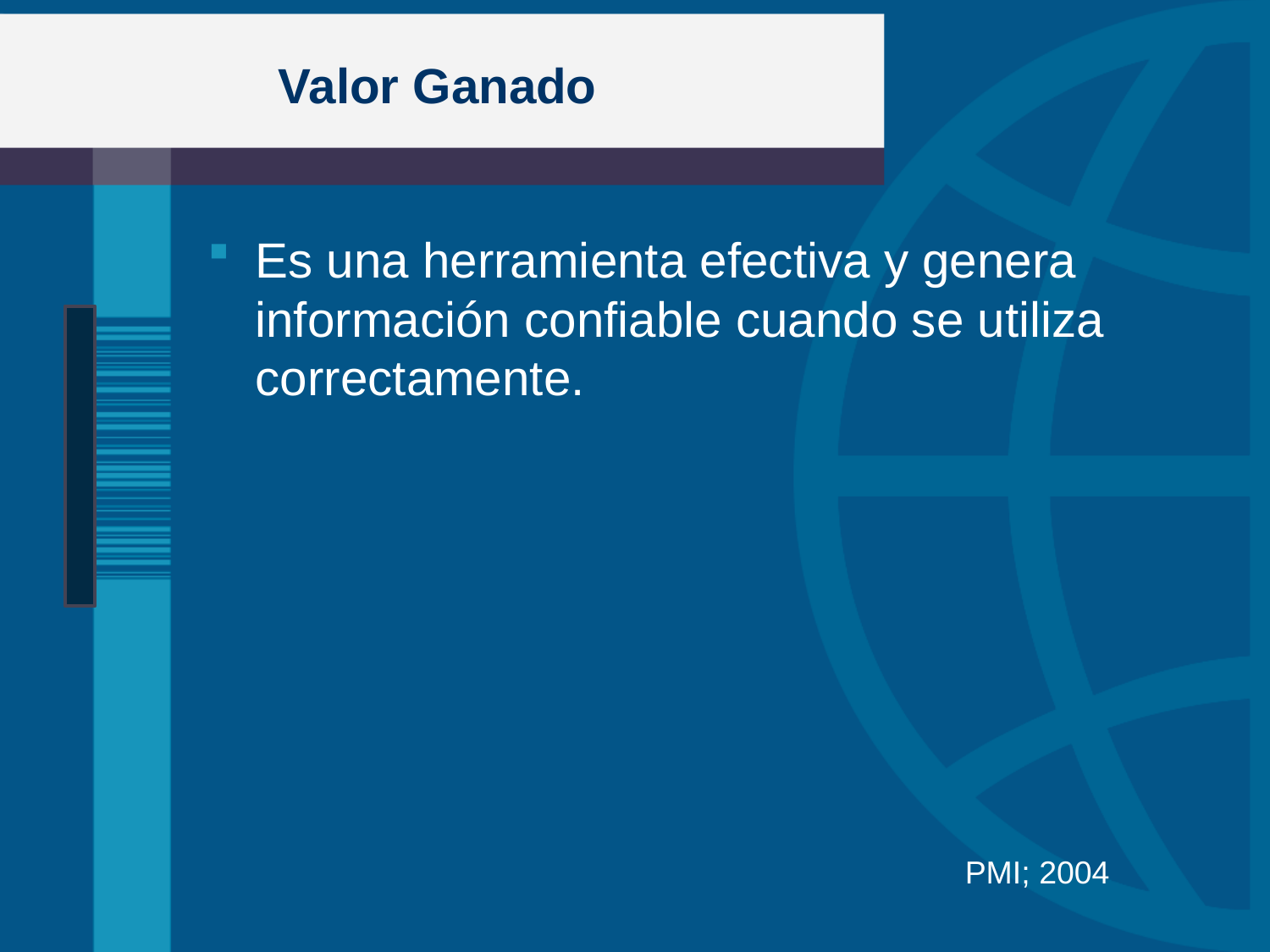

# Valor Ganado
Es una herramienta efectiva y genera información confiable cuando se utiliza correctamente.

PMI; 2004